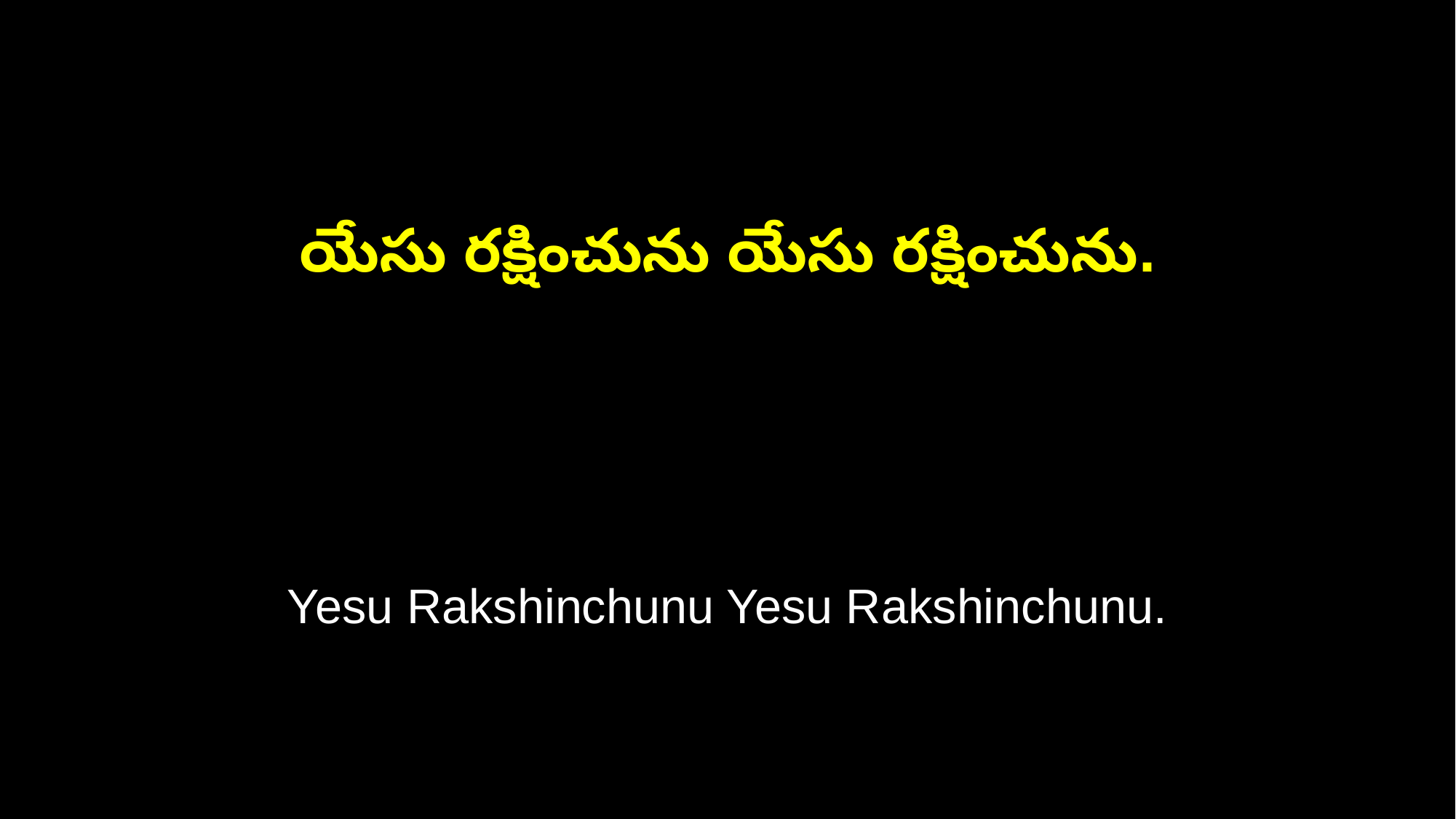

యేసు రక్షించును యేసు రక్షించును.
Yesu Rakshinchunu Yesu Rakshinchunu.